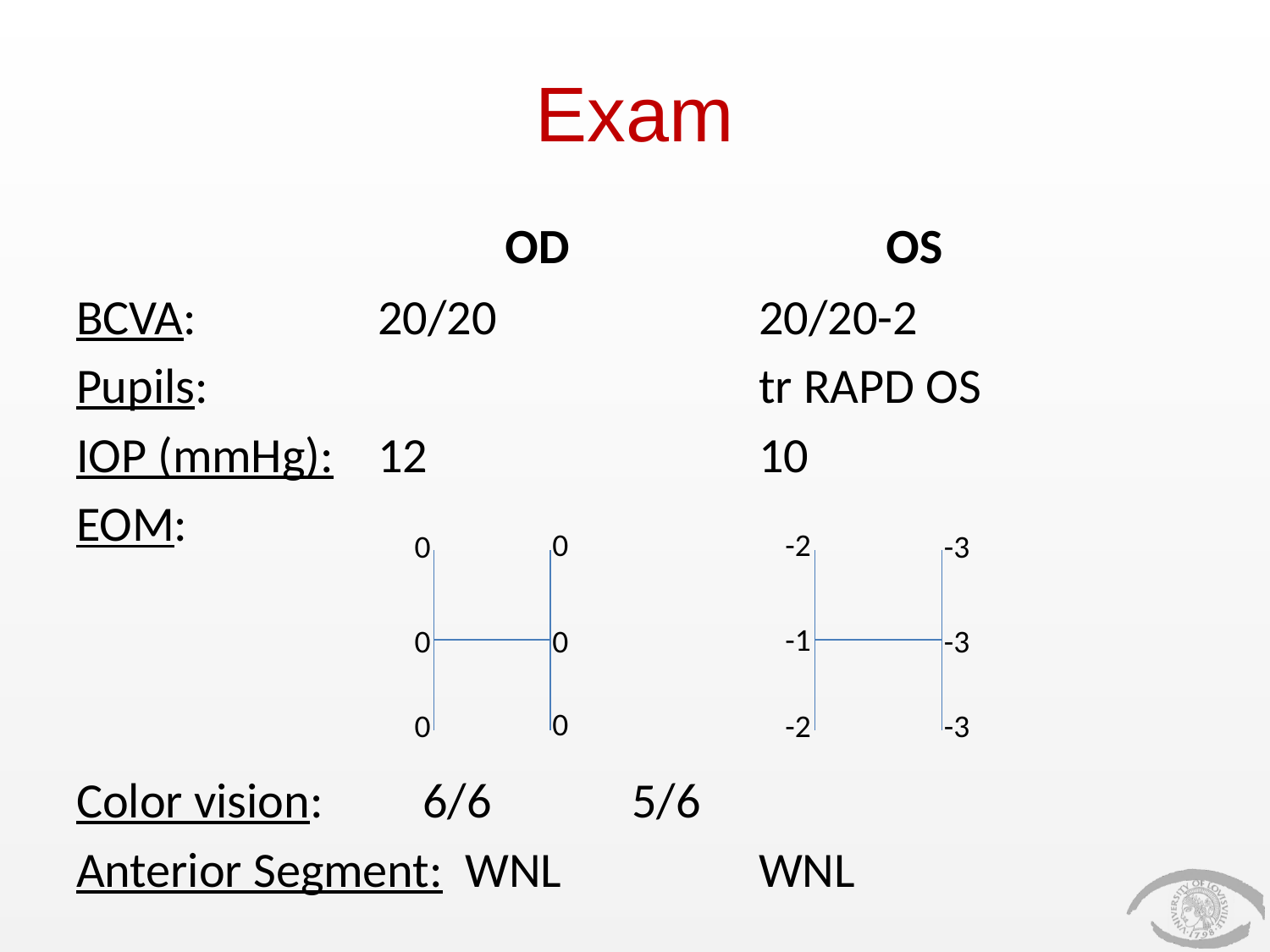

# Exam
				OD			OS
BCVA:		20/20			20/20-2
Pupils: 					tr RAPD OS
IOP (mmHg):	12			10
EOM:

Color vision:	    6/6 		5/6
Anterior Segment:  WNL		WNL
0
-2
0
-3
-1
0
0
-3
0
0
-2
-3